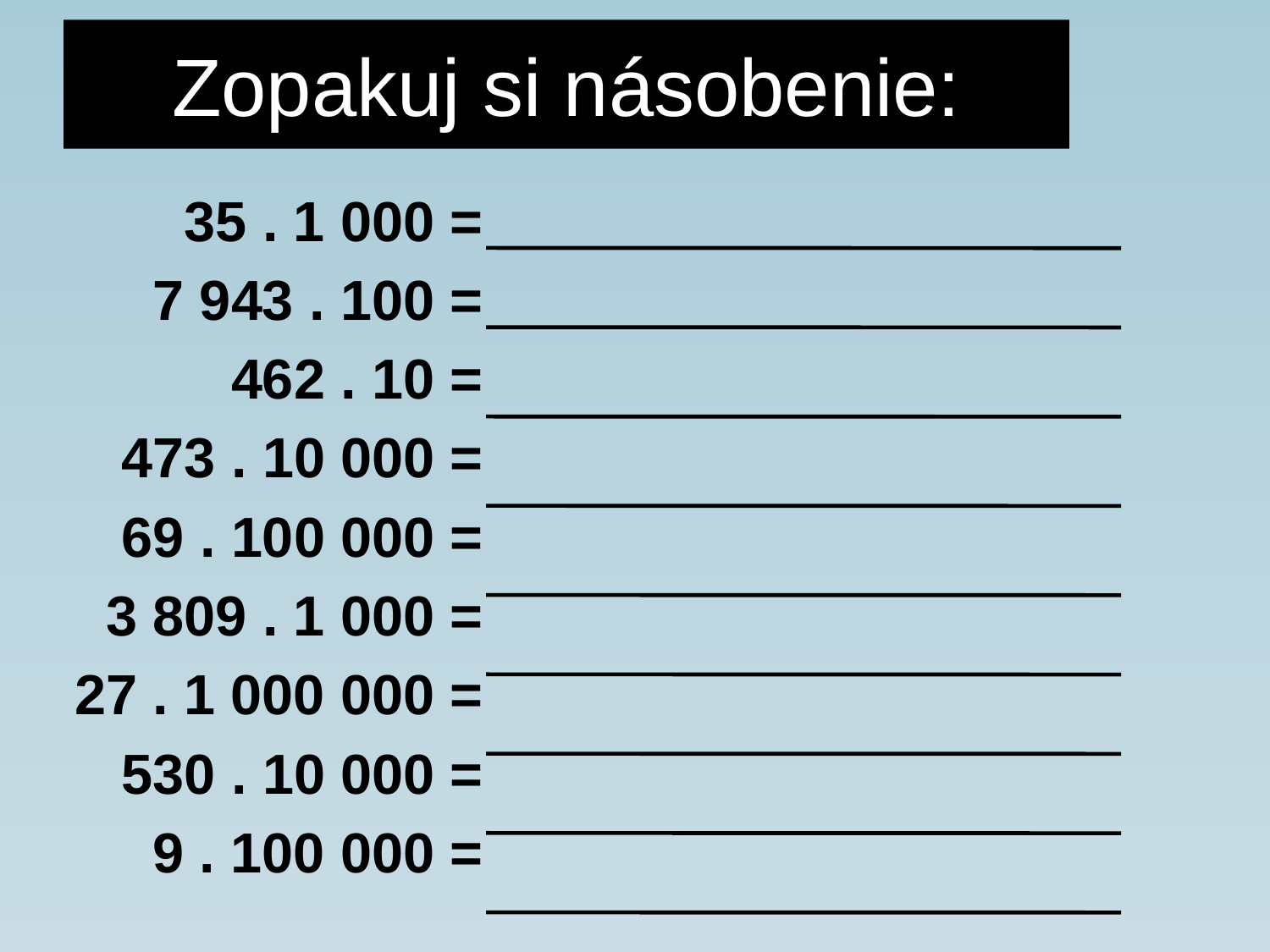

# Zopakuj si násobenie:

35 . 1 000 =
7 943 . 100 =
462 . 10 =
473 . 10 000 =
69 . 100 000 =
3 809 . 1 000 =
27 . 1 000 000 =
530 . 10 000 =
9 . 100 000 =